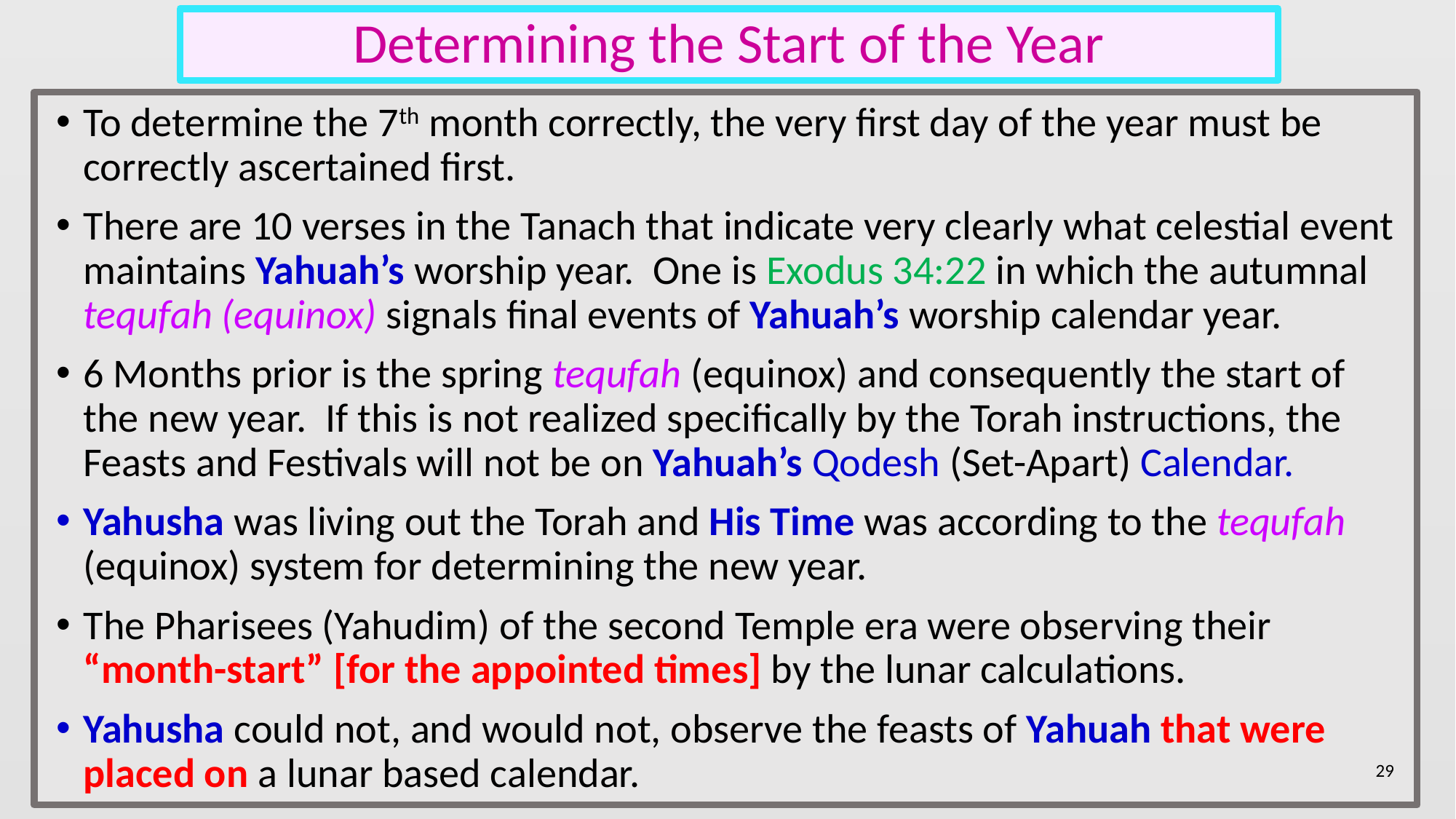

# Determining the Start of the Year
To determine the 7th month correctly, the very first day of the year must be correctly ascertained first.
There are 10 verses in the Tanach that indicate very clearly what celestial event maintains Yahuah’s worship year.  One is Exodus 34:22 in which the autumnal tequfah (equinox) signals final events of Yahuah’s worship calendar year.
6 Months prior is the spring tequfah (equinox) and consequently the start of the new year.  If this is not realized specifically by the Torah instructions, the Feasts and Festivals will not be on Yahuah’s Qodesh (Set-Apart) Calendar.
Yahusha was living out the Torah and His Time was according to the tequfah (equinox) system for determining the new year.
The Pharisees (Yahudim) of the second Temple era were observing their “month-start” [for the appointed times] by the lunar calculations.
Yahusha could not, and would not, observe the feasts of Yahuah that were placed on a lunar based calendar.
29